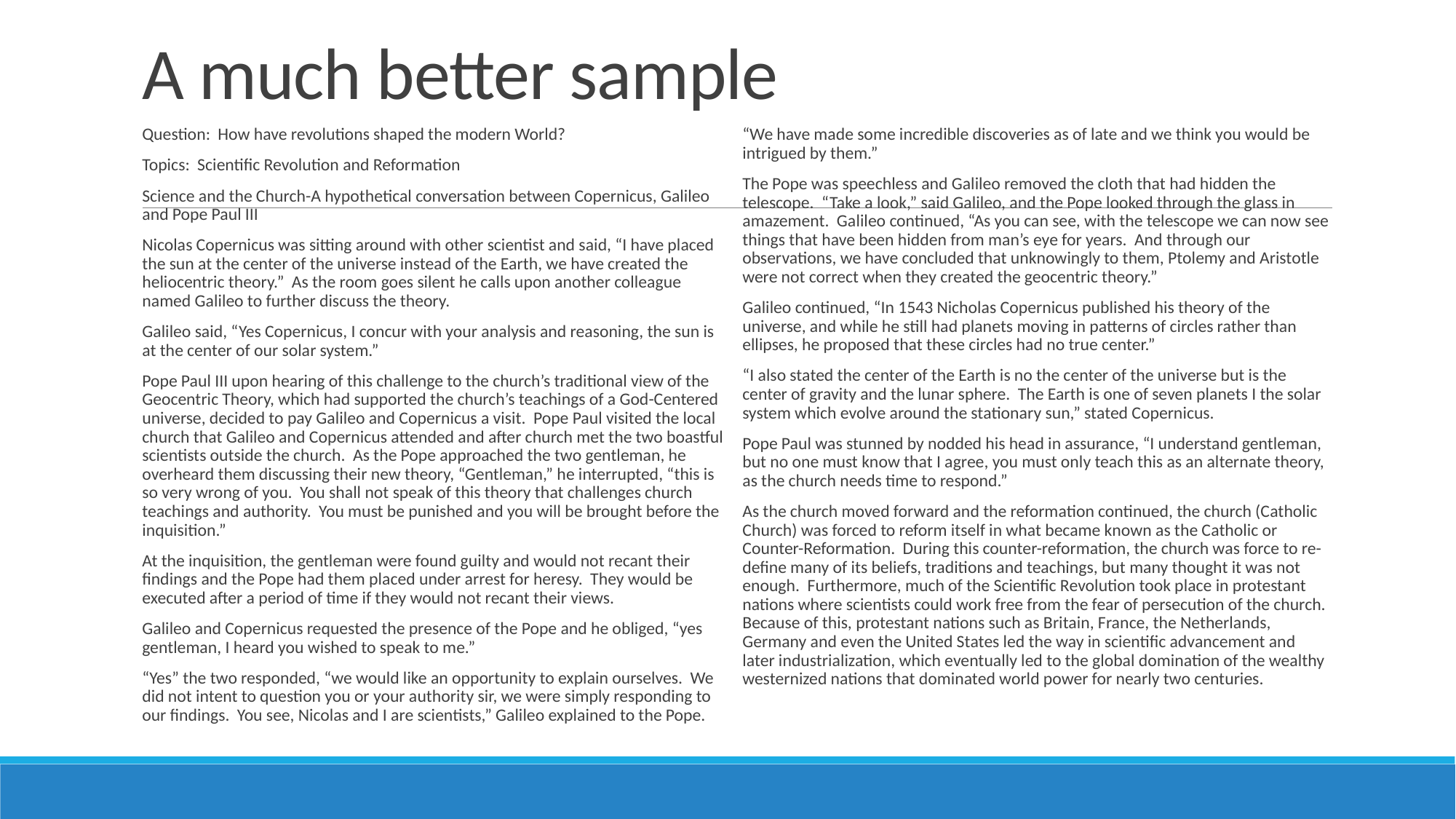

# A much better sample
Question:  How have revolutions shaped the modern World?
Topics:  Scientific Revolution and Reformation
Science and the Church-A hypothetical conversation between Copernicus, Galileo and Pope Paul III
Nicolas Copernicus was sitting around with other scientist and said, “I have placed the sun at the center of the universe instead of the Earth, we have created the heliocentric theory.”  As the room goes silent he calls upon another colleague named Galileo to further discuss the theory.
Galileo said, “Yes Copernicus, I concur with your analysis and reasoning, the sun is at the center of our solar system.”
Pope Paul III upon hearing of this challenge to the church’s traditional view of the Geocentric Theory, which had supported the church’s teachings of a God-Centered universe, decided to pay Galileo and Copernicus a visit.  Pope Paul visited the local church that Galileo and Copernicus attended and after church met the two boastful scientists outside the church.  As the Pope approached the two gentleman, he overheard them discussing their new theory, “Gentleman,” he interrupted, “this is so very wrong of you.  You shall not speak of this theory that challenges church teachings and authority.  You must be punished and you will be brought before the inquisition.”
At the inquisition, the gentleman were found guilty and would not recant their findings and the Pope had them placed under arrest for heresy.  They would be executed after a period of time if they would not recant their views.
Galileo and Copernicus requested the presence of the Pope and he obliged, “yes gentleman, I heard you wished to speak to me.”
“Yes” the two responded, “we would like an opportunity to explain ourselves.  We did not intent to question you or your authority sir, we were simply responding to our findings.  You see, Nicolas and I are scientists,” Galileo explained to the Pope.  “We have made some incredible discoveries as of late and we think you would be intrigued by them.”
The Pope was speechless and Galileo removed the cloth that had hidden the telescope.  “Take a look,” said Galileo, and the Pope looked through the glass in amazement.  Galileo continued, “As you can see, with the telescope we can now see things that have been hidden from man’s eye for years.  And through our observations, we have concluded that unknowingly to them, Ptolemy and Aristotle were not correct when they created the geocentric theory.”
Galileo continued, “In 1543 Nicholas Copernicus published his theory of the universe, and while he still had planets moving in patterns of circles rather than ellipses, he proposed that these circles had no true center.”
“I also stated the center of the Earth is no the center of the universe but is the center of gravity and the lunar sphere.  The Earth is one of seven planets I the solar system which evolve around the stationary sun,” stated Copernicus.
Pope Paul was stunned by nodded his head in assurance, “I understand gentleman, but no one must know that I agree, you must only teach this as an alternate theory, as the church needs time to respond.”
As the church moved forward and the reformation continued, the church (Catholic Church) was forced to reform itself in what became known as the Catholic or Counter-Reformation.  During this counter-reformation, the church was force to re-define many of its beliefs, traditions and teachings, but many thought it was not enough.  Furthermore, much of the Scientific Revolution took place in protestant nations where scientists could work free from the fear of persecution of the church.  Because of this, protestant nations such as Britain, France, the Netherlands, Germany and even the United States led the way in scientific advancement and later industrialization, which eventually led to the global domination of the wealthy westernized nations that dominated world power for nearly two centuries.